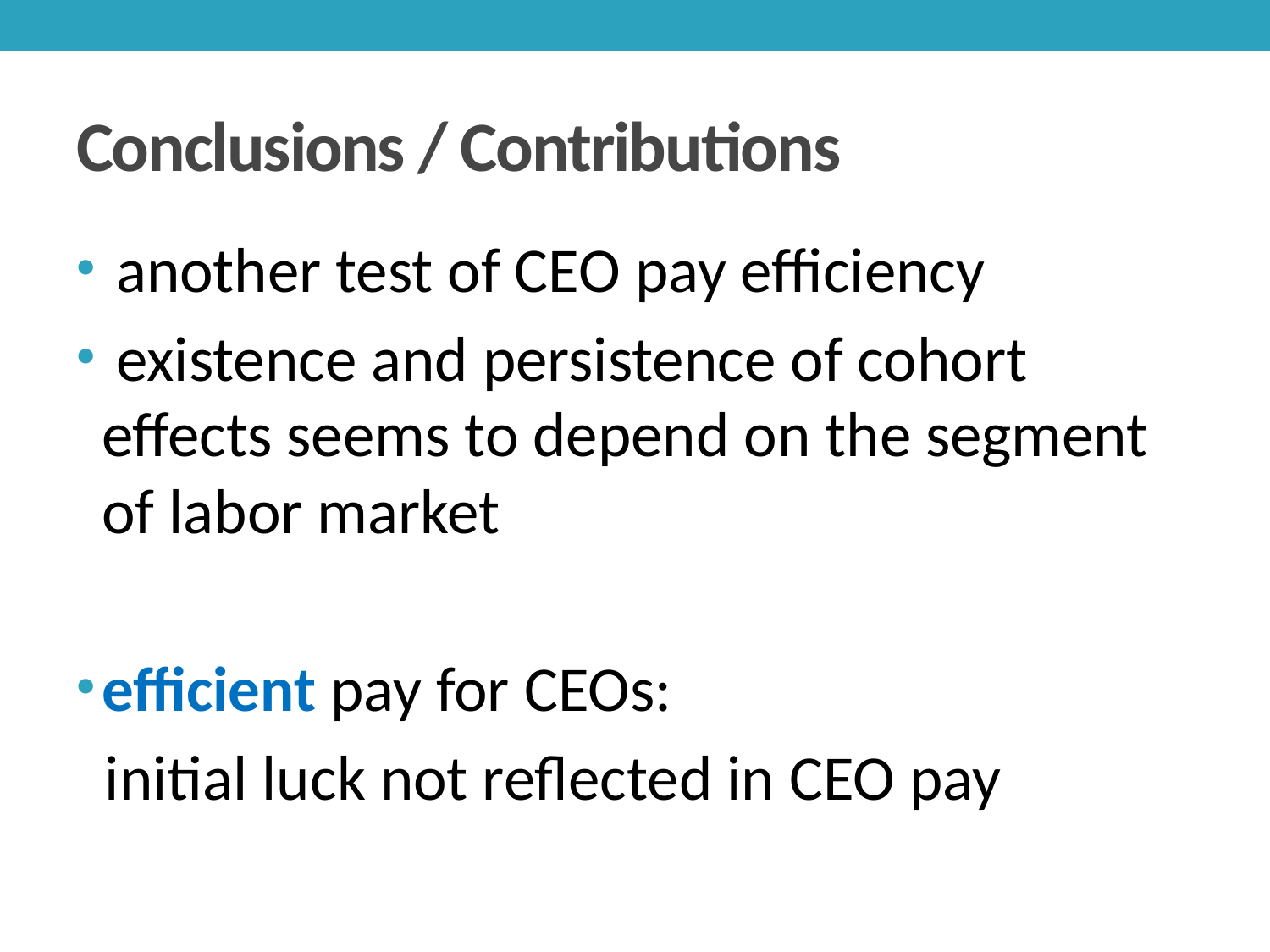

# Conclusions / Contributions
 another test of CEO pay efficiency
 existence and persistence of cohort effects seems to depend on the segment of labor market

efficient pay for CEOs:
  initial luck not reflected in CEO pay